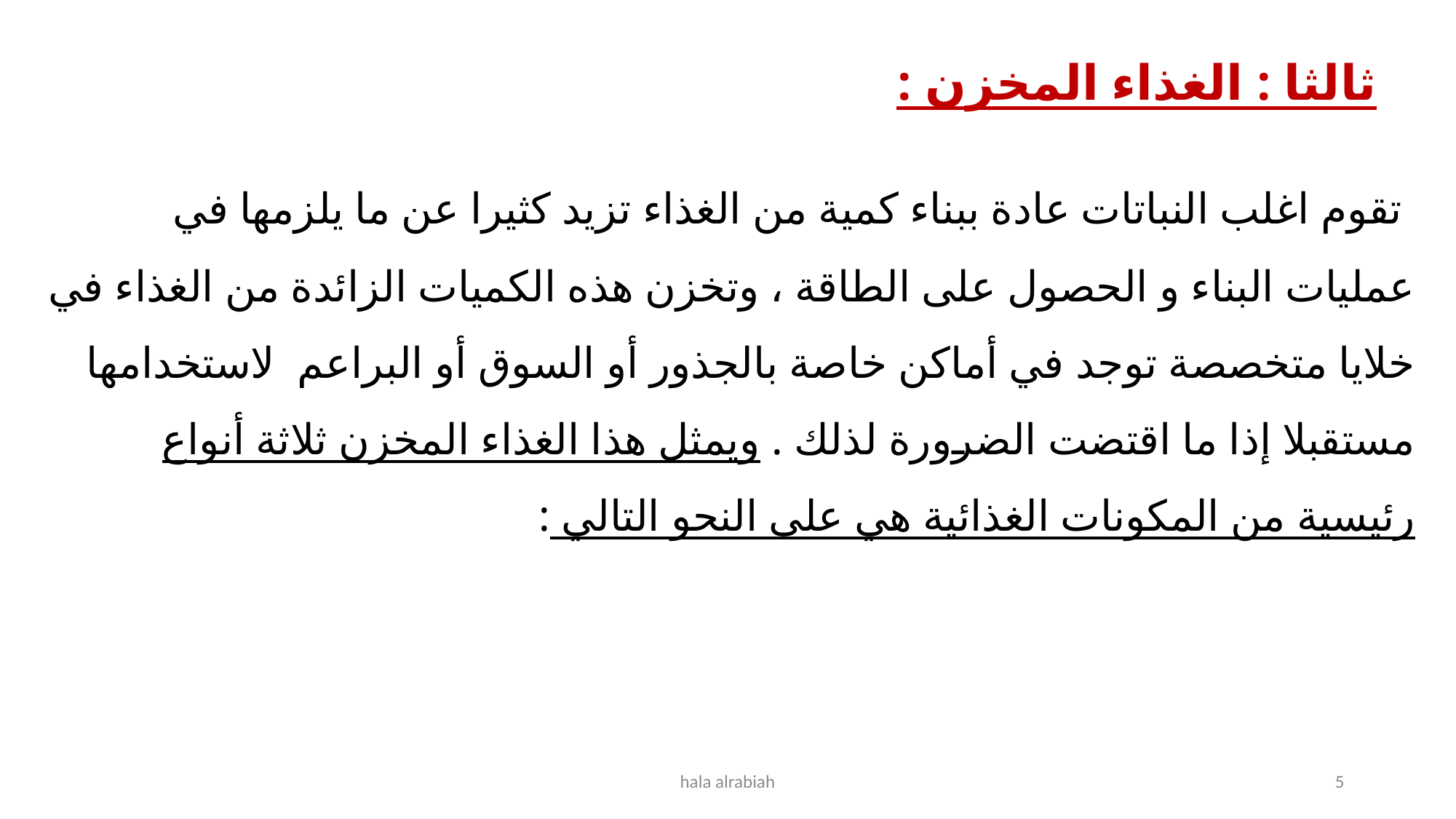

# ثالثا : الغذاء المخزن :
‏ تقوم اغلب النباتات عادة ببناء كمية من الغذاء تزيد كثيرا عن ما يلزمها في عمليات البناء و الحصول على الطاقة ، وتخزن هذه الكميات الزائدة من الغذاء في خلايا متخصصة توجد في أماكن خاصة بالجذور أو السوق أو البراعم  لاستخدامها مستقبلا إذا ما اقتضت الضرورة لذلك . ويمثل هذا الغذاء المخزن ثلاثة أنواع رئيسية من المكونات الغذائية هي على النحو التالي :

hala alrabiah
5